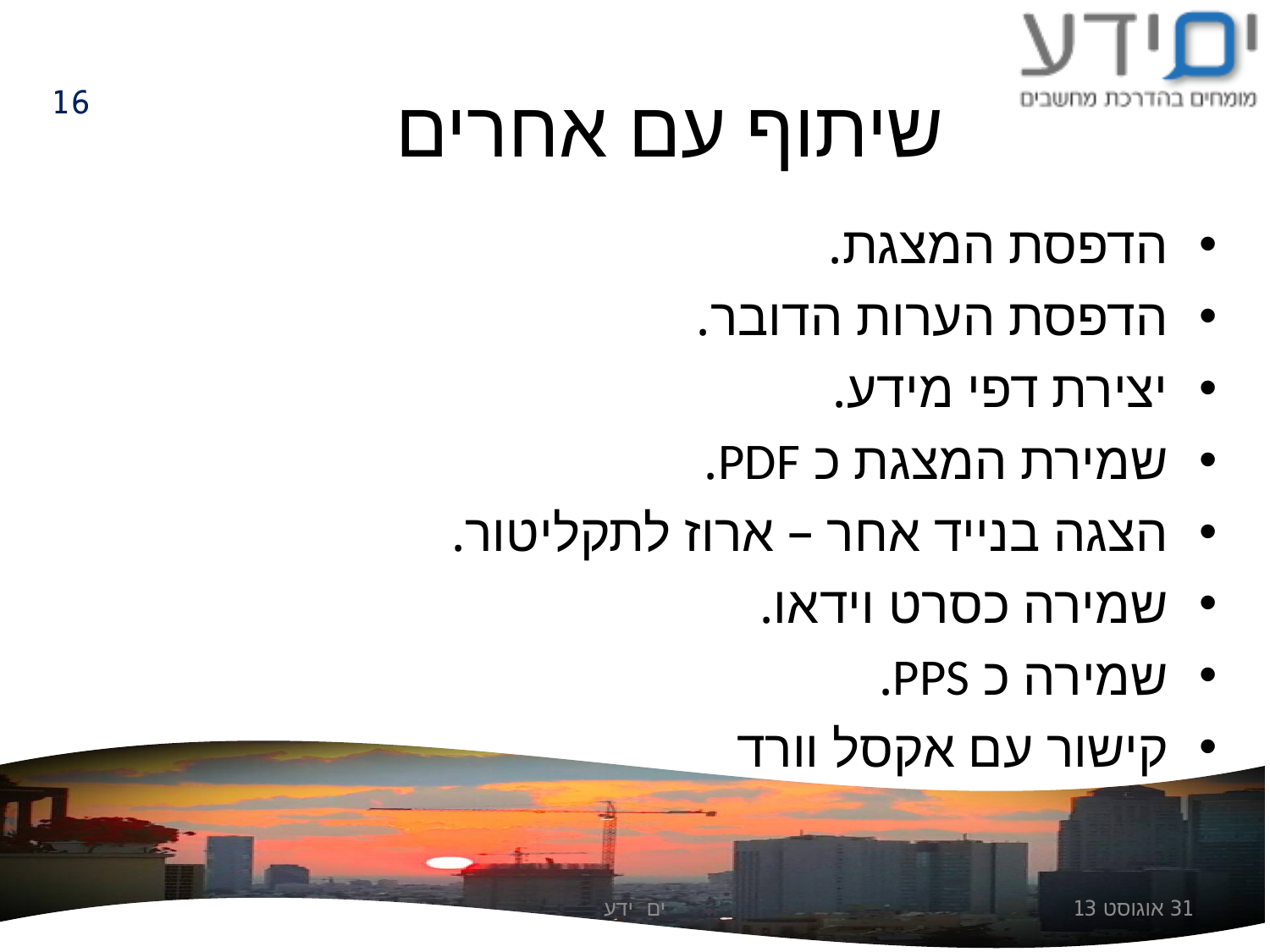

16
# שיתוף עם אחרים
הדפסת המצגת.
הדפסת הערות הדובר.
יצירת דפי מידע.
שמירת המצגת כ PDF.
הצגה בנייד אחר – ארוז לתקליטור.
שמירה כסרט וידאו.
שמירה כ PPS.
קישור עם אקסל וורד
ים ידע
31 אוגוסט 13